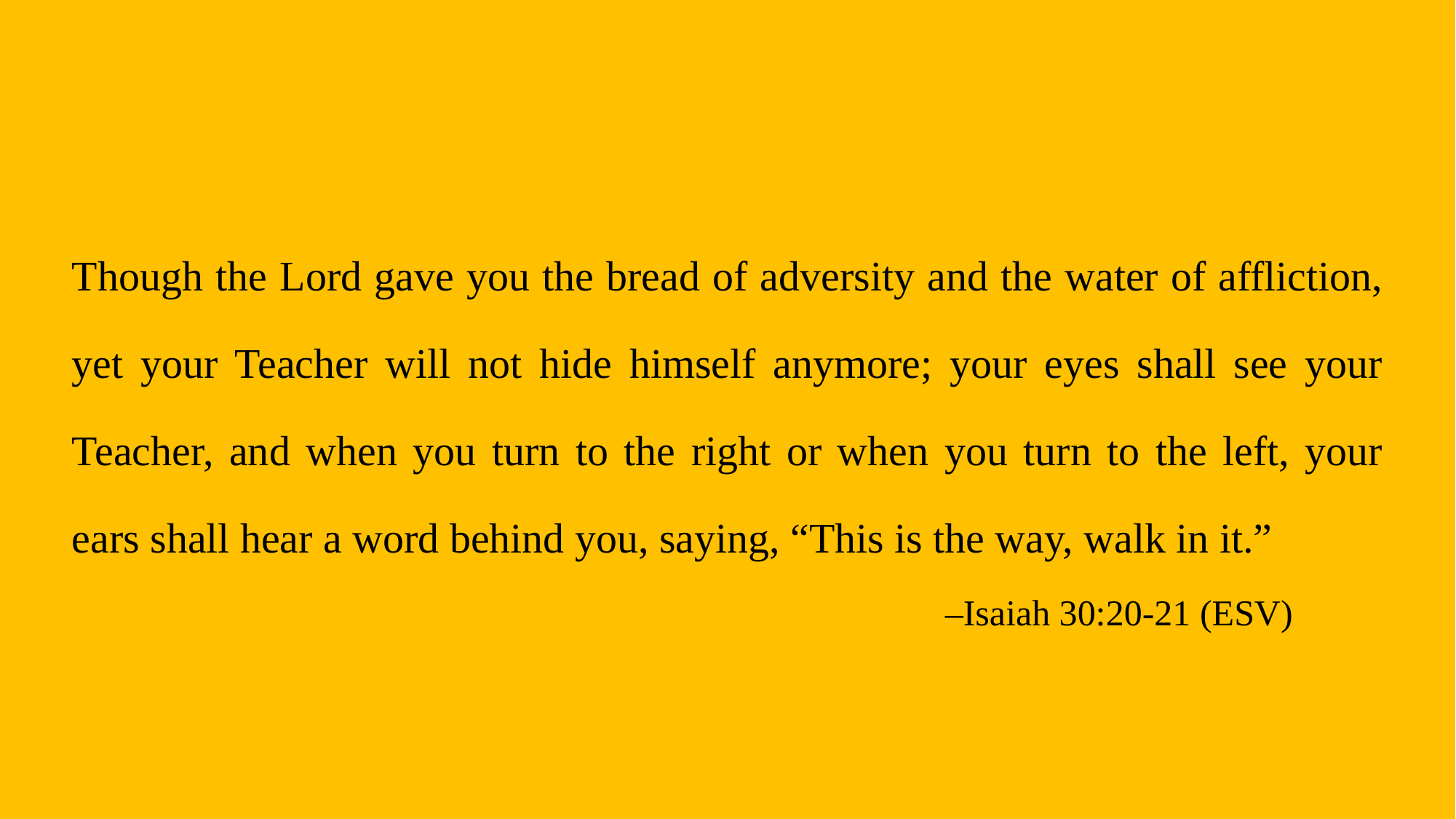

Though the Lord gave you the bread of adversity and the water of affliction, yet your Teacher will not hide himself anymore; your eyes shall see your Teacher, and when you turn to the right or when you turn to the left, your ears shall hear a word behind you, saying, “This is the way, walk in it.”
								–Isaiah 30:20-21 (ESV)